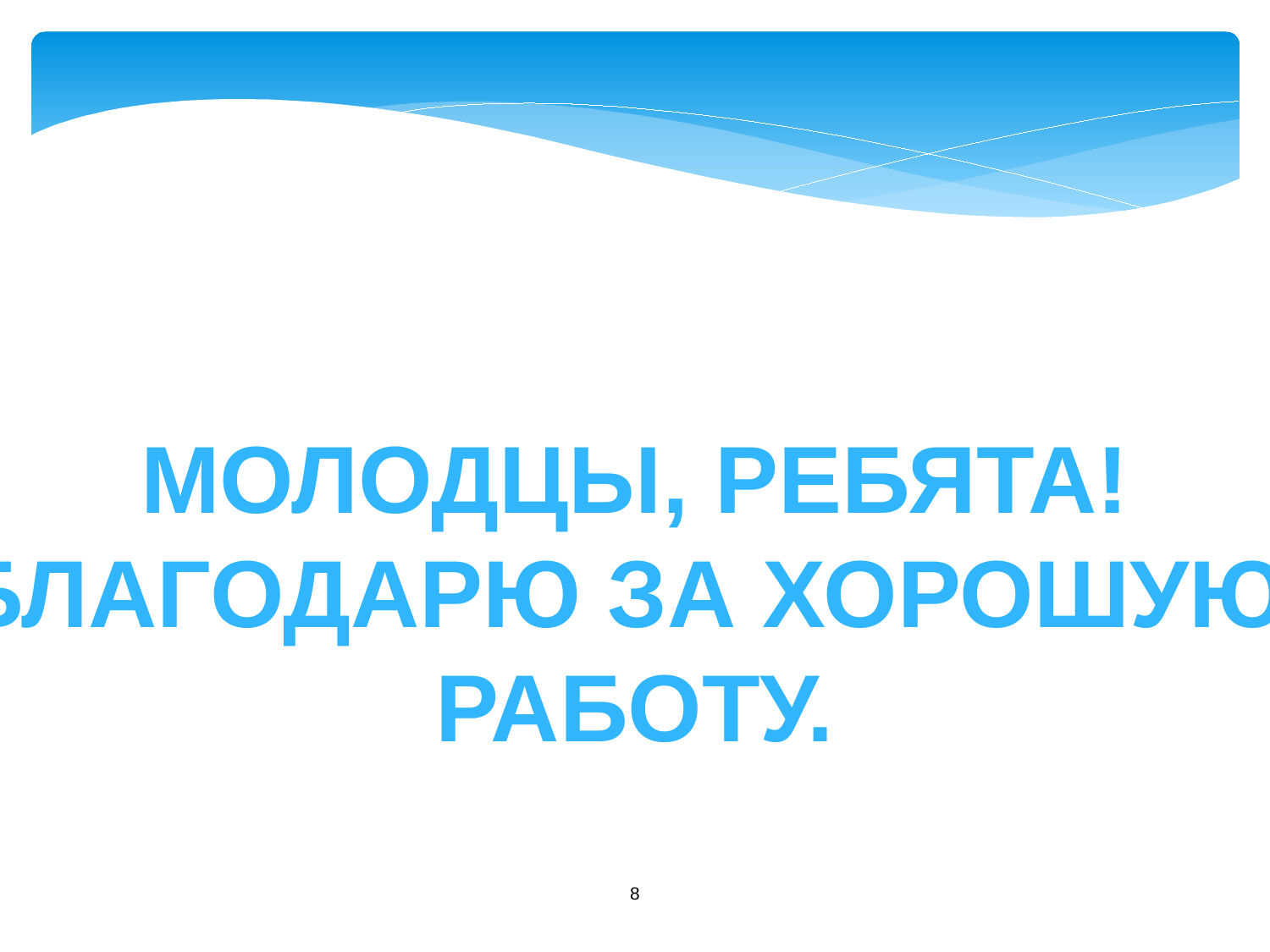

МОЛОДЦЫ, РЕБЯТА!
БЛАГОДАРЮ ЗА ХОРОШУЮ
РАБОТУ.
8